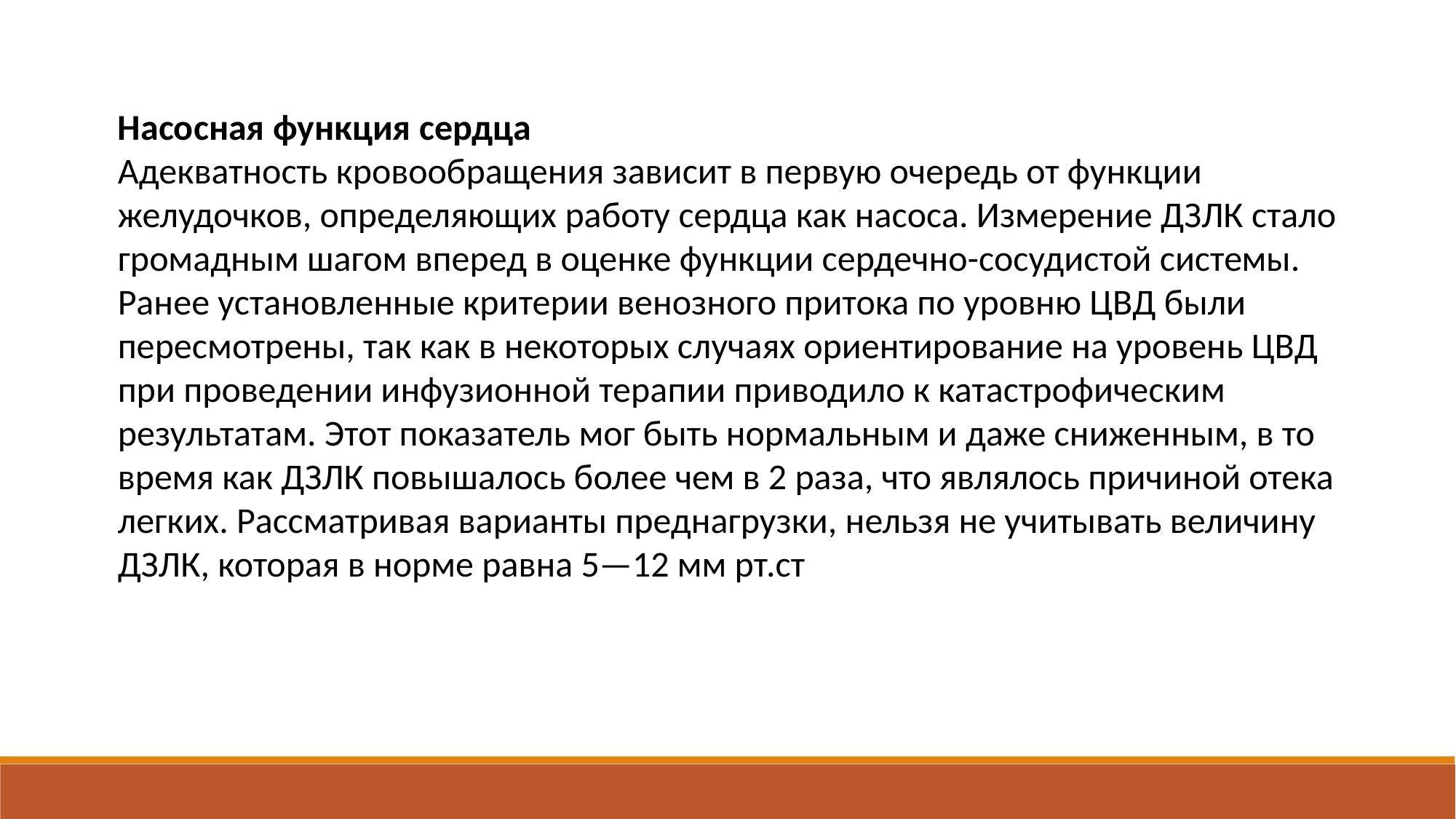

Насосная функция сердца
Адекватность кровообращения зависит в первую очередь от функции желудочков, определяющих работу сердца как насоса. Измерение ДЗЛК стало громадным шагом вперед в оценке функции сердечно-сосудистой системы. Ранее установленные критерии венозного притока по уровню ЦВД были пересмотрены, так как в некоторых случаях ориентирование на уровень ЦВД при проведении инфузионной терапии приводило к катастрофическим результатам. Этот показатель мог быть нормальным и даже сниженным, в то время как ДЗЛК повышалось более чем в 2 раза, что являлось причиной отека легких. Рассматривая варианты преднагрузки, нельзя не учитывать величину ДЗЛК, которая в норме равна 5—12 мм рт.ст